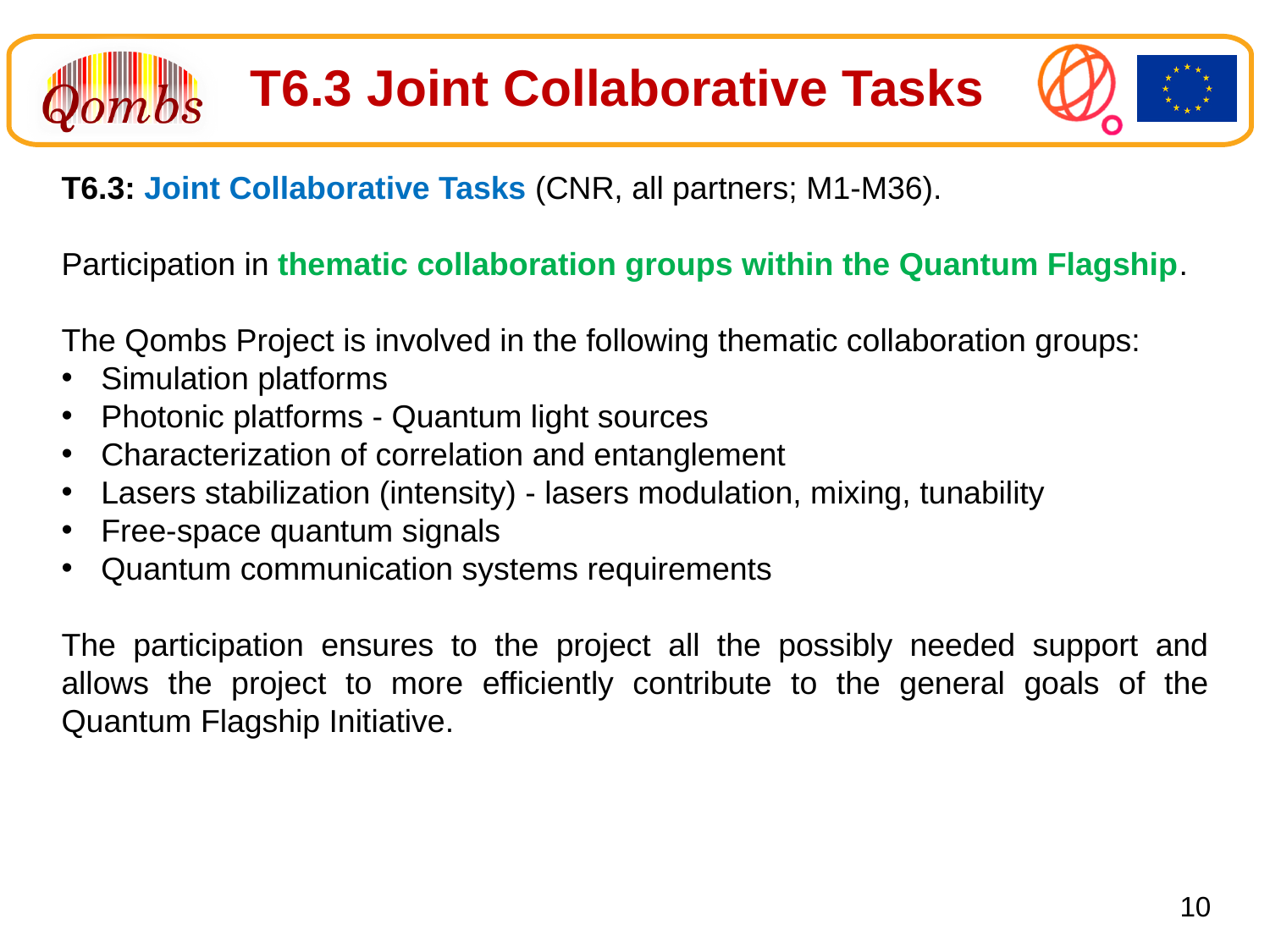

T6.3 Joint Collaborative Tasks
T6.3: Joint Collaborative Tasks (CNR, all partners; M1-M36).

Participation in thematic collaboration groups within the Quantum Flagship.

The Qombs Project is involved in the following thematic collaboration groups:
Simulation platforms
Photonic platforms - Quantum light sources
Characterization of correlation and entanglement
Lasers stabilization (intensity) - lasers modulation, mixing, tunability
Free-space quantum signals
Quantum communication systems requirements

The participation ensures to the project all the possibly needed support and allows the project to more efficiently contribute to the general goals of the Quantum Flagship Initiative.
10